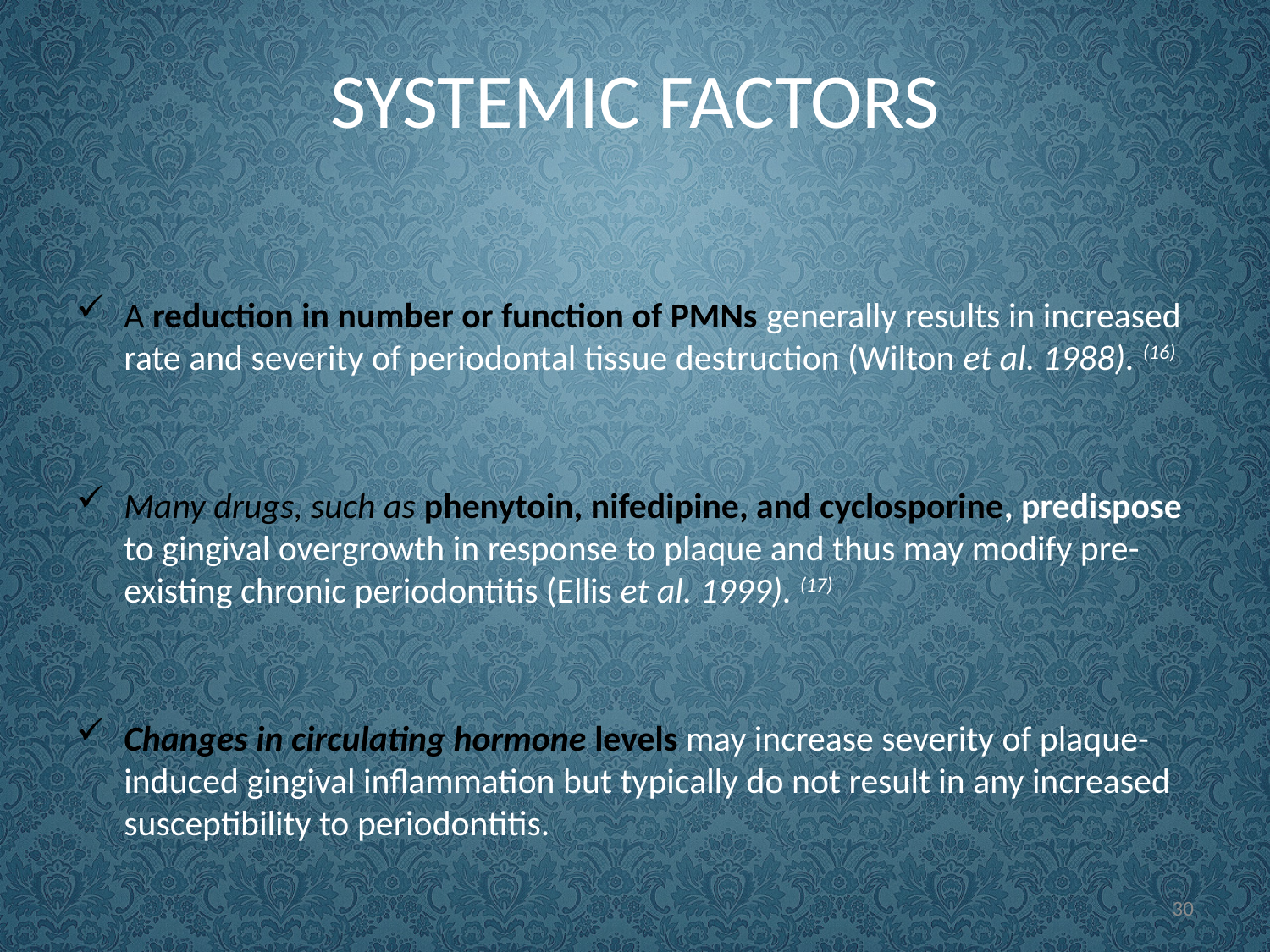

# Systemic factors
A reduction in number or function of PMNs generally results in increased rate and severity of periodontal tissue destruction (Wilton et al. 1988). (16)

Many drugs, such as phenytoin, nifedipine, and cyclosporine, predispose to gingival overgrowth in response to plaque and thus may modify pre-existing chronic periodontitis (Ellis et al. 1999). (17)

Changes in circulating hormone levels may increase severity of plaque-induced gingival inflammation but typically do not result in any increased susceptibility to periodontitis.
30